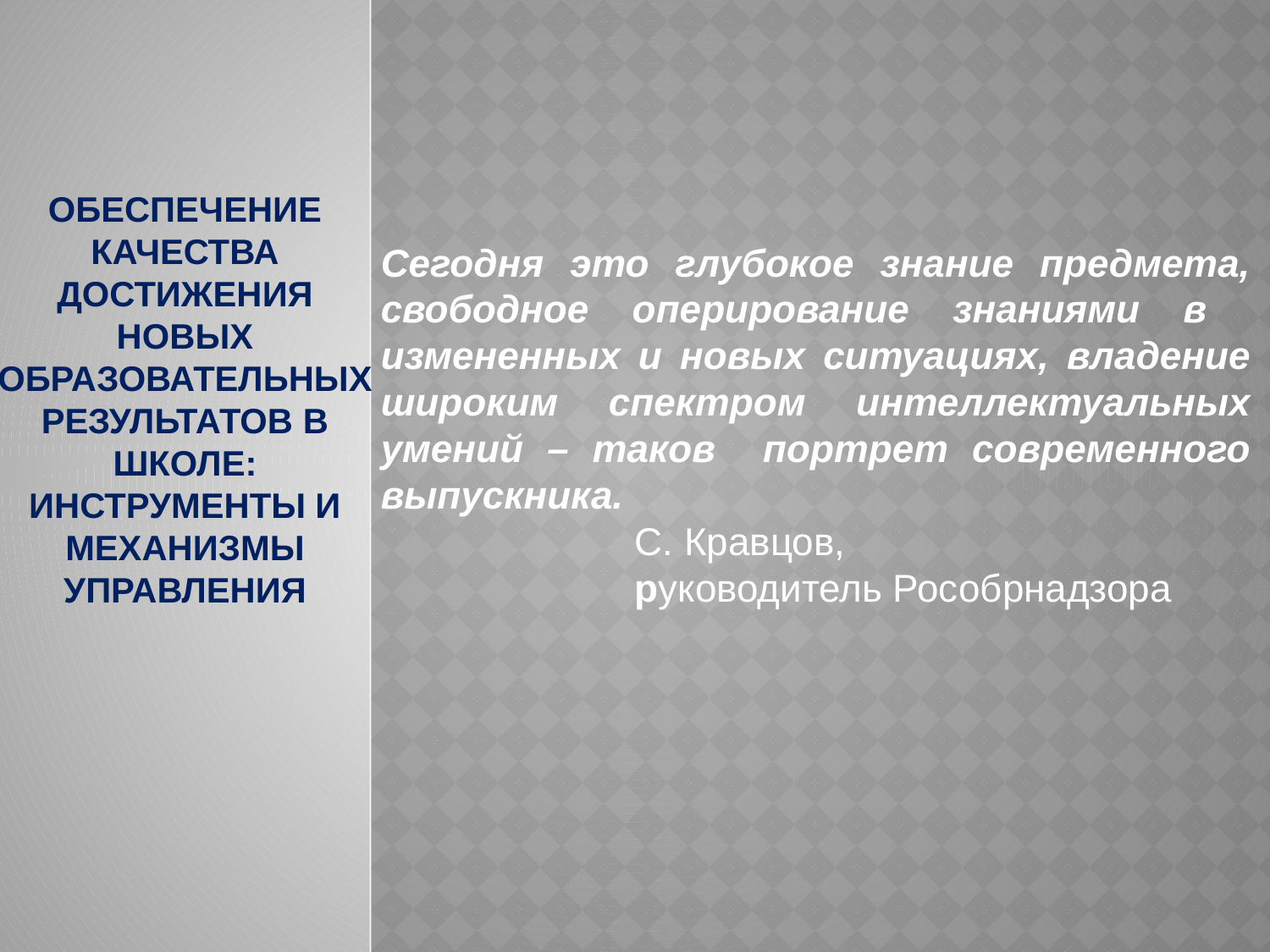

ОБЕСПЕЧЕНИЕ КАЧЕСТВА ДОСТИЖЕНИЯ НОВЫХ ОБРАЗОВАТЕЛЬНЫХ РЕЗУЛЬТАТОВ В ШКОЛЕ: ИНСТРУМЕНТЫ И МЕХАНИЗМЫ УПРАВЛЕНИЯ
Сегодня это глубокое знание предмета, свободное оперирование знаниями в  измененных и новых ситуациях, владение широким спектром интеллектуальных умений – таков  портрет современного выпускника.
		С. Кравцов, 					руководитель Рособрнадзора